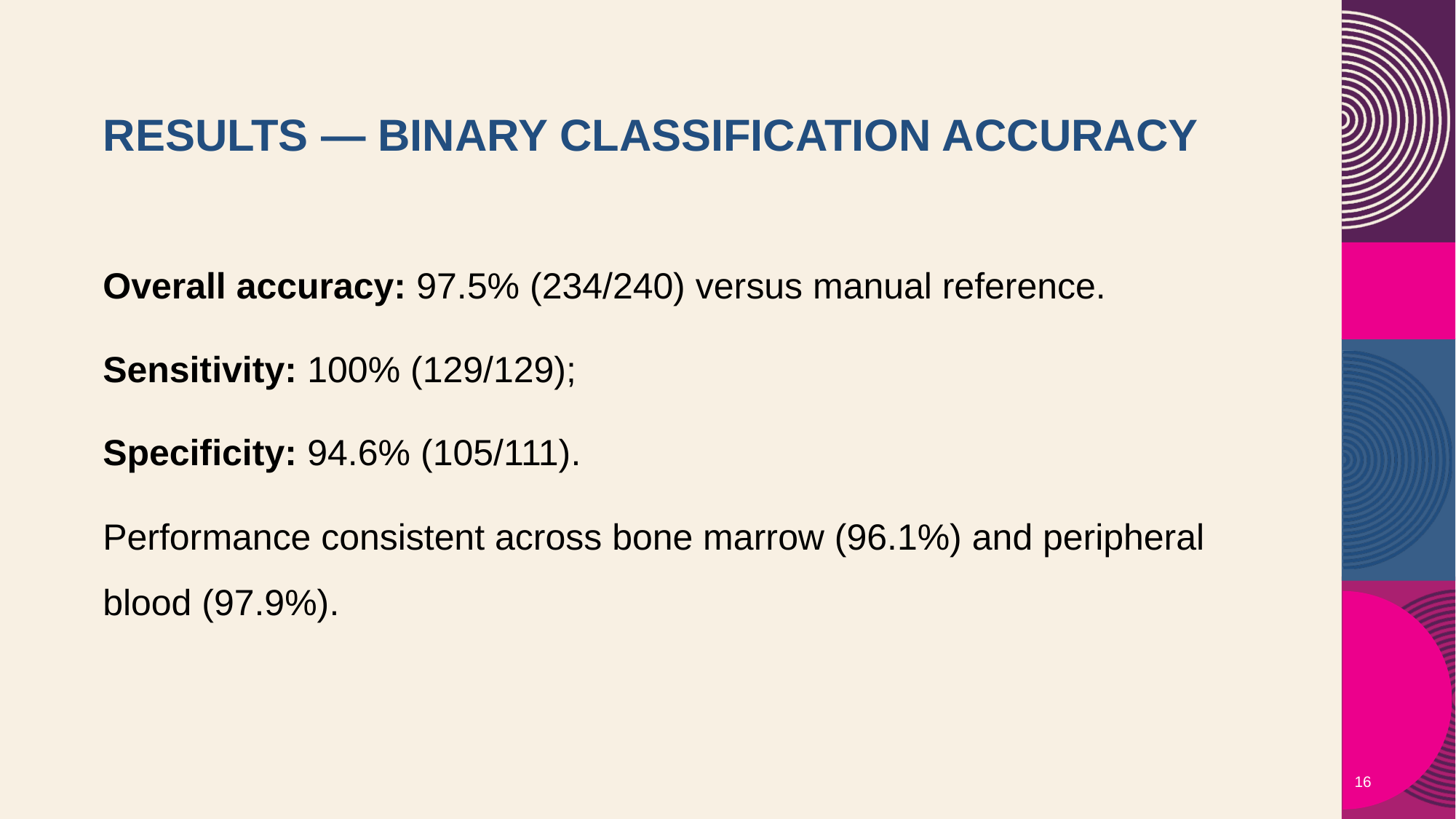

# Results — Binary classification accuracy
Overall accuracy: 97.5% (234/240) versus manual reference.
Sensitivity: 100% (129/129);
Specificity: 94.6% (105/111).
Performance consistent across bone marrow (96.1%) and peripheral blood (97.9%).
16